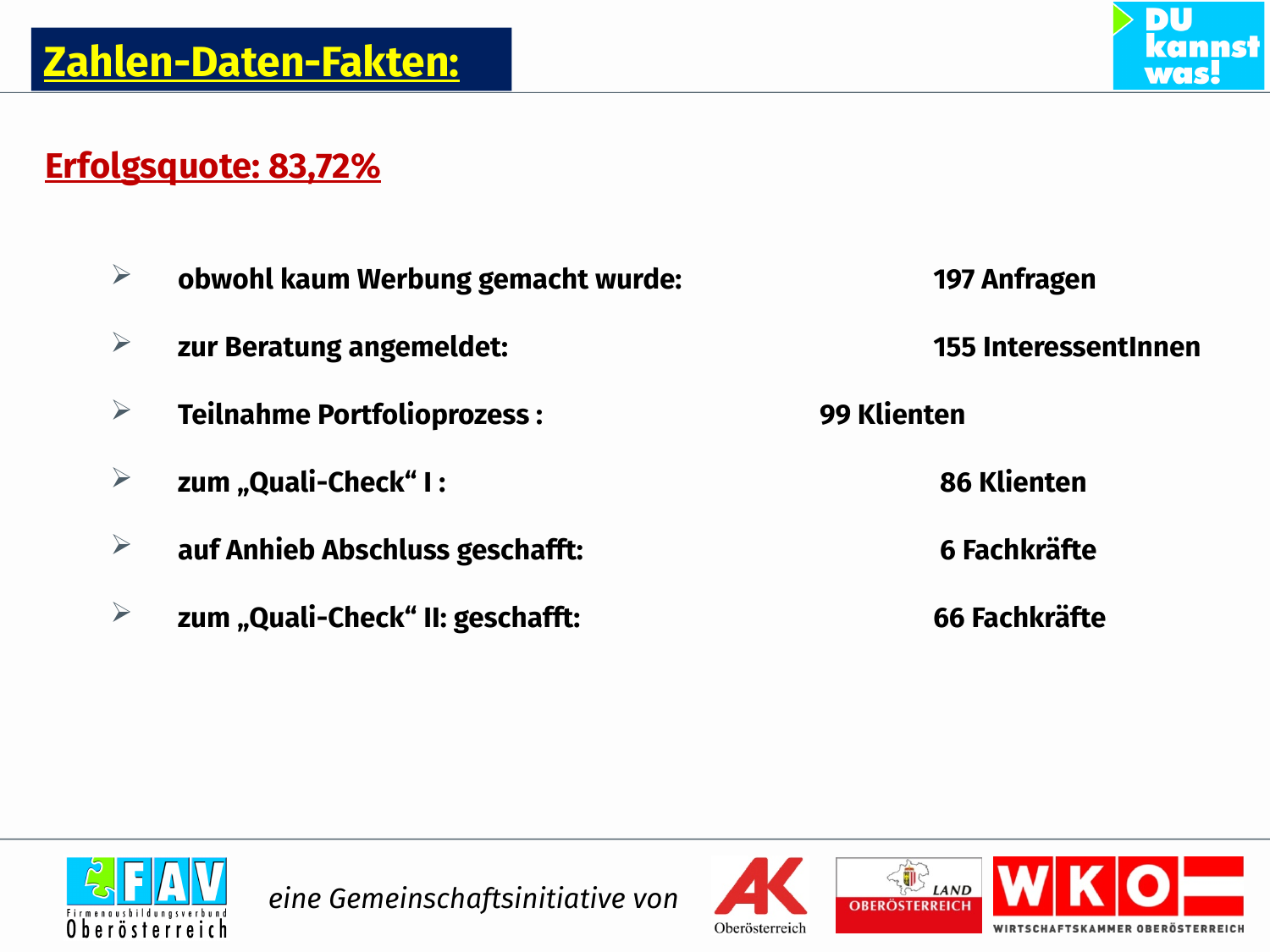

Zahlen-Daten-Fakten:
Erfolgsquote: 83,72%

 obwohl kaum Werbung gemacht wurde: 		197 Anfragen

 zur Beratung angemeldet:				155 InteressentInnen

 Teilnahme Portfolioprozess :			  99 Klienten

 zum „Quali-Check“ I :		 		 86 Klienten

 auf Anhieb Abschluss geschafft:		 	 6 Fachkräfte

 zum „Quali-Check“ II: geschafft: 	  		66 Fachkräfte